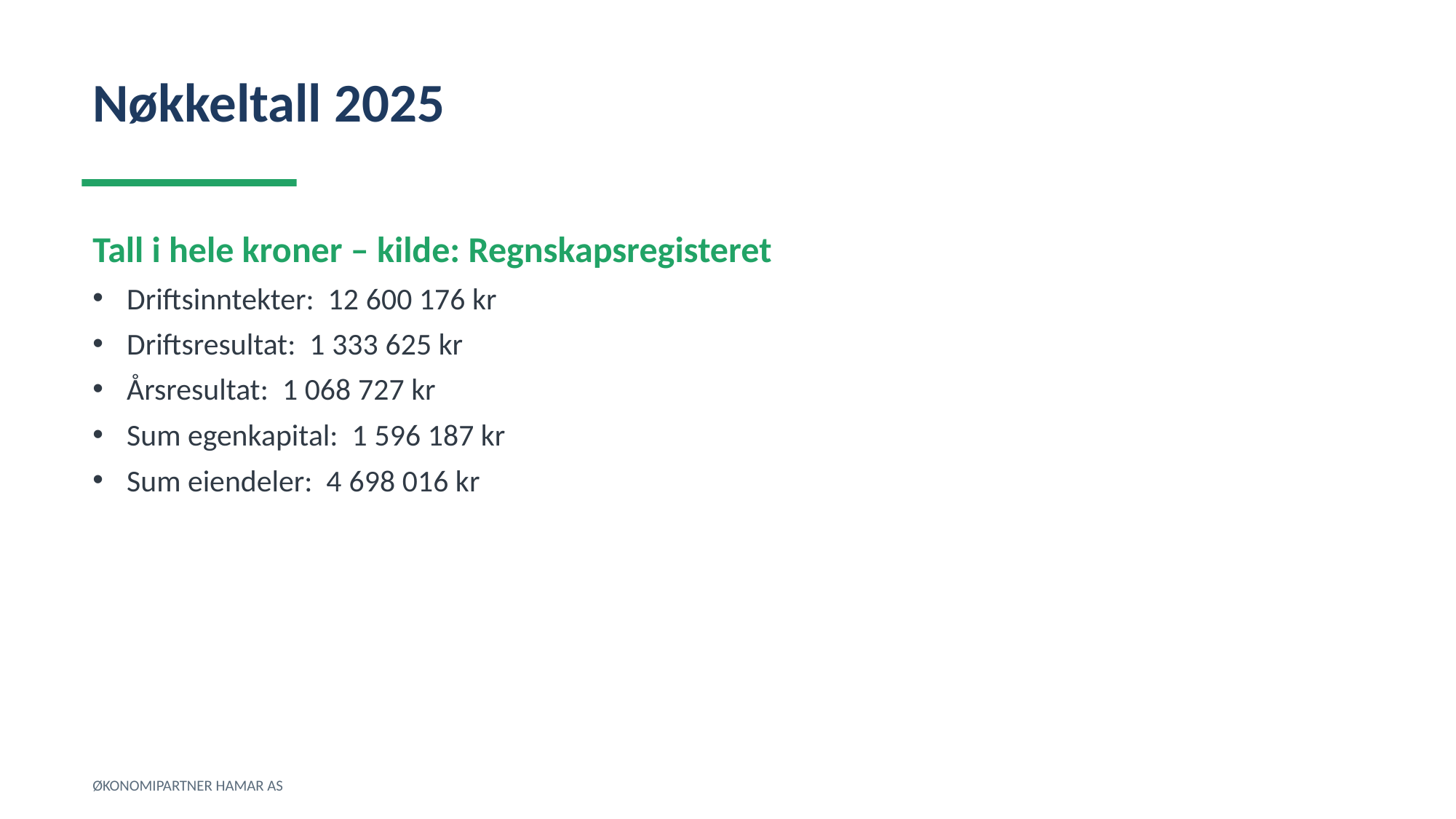

Nøkkeltall 2025

Tall i hele kroner – kilde: Regnskapsregisteret
Driftsinntekter:  12 600 176 kr
Driftsresultat:  1 333 625 kr
Årsresultat:  1 068 727 kr
Sum egenkapital:  1 596 187 kr
Sum eiendeler:  4 698 016 kr
ØKONOMIPARTNER HAMAR AS